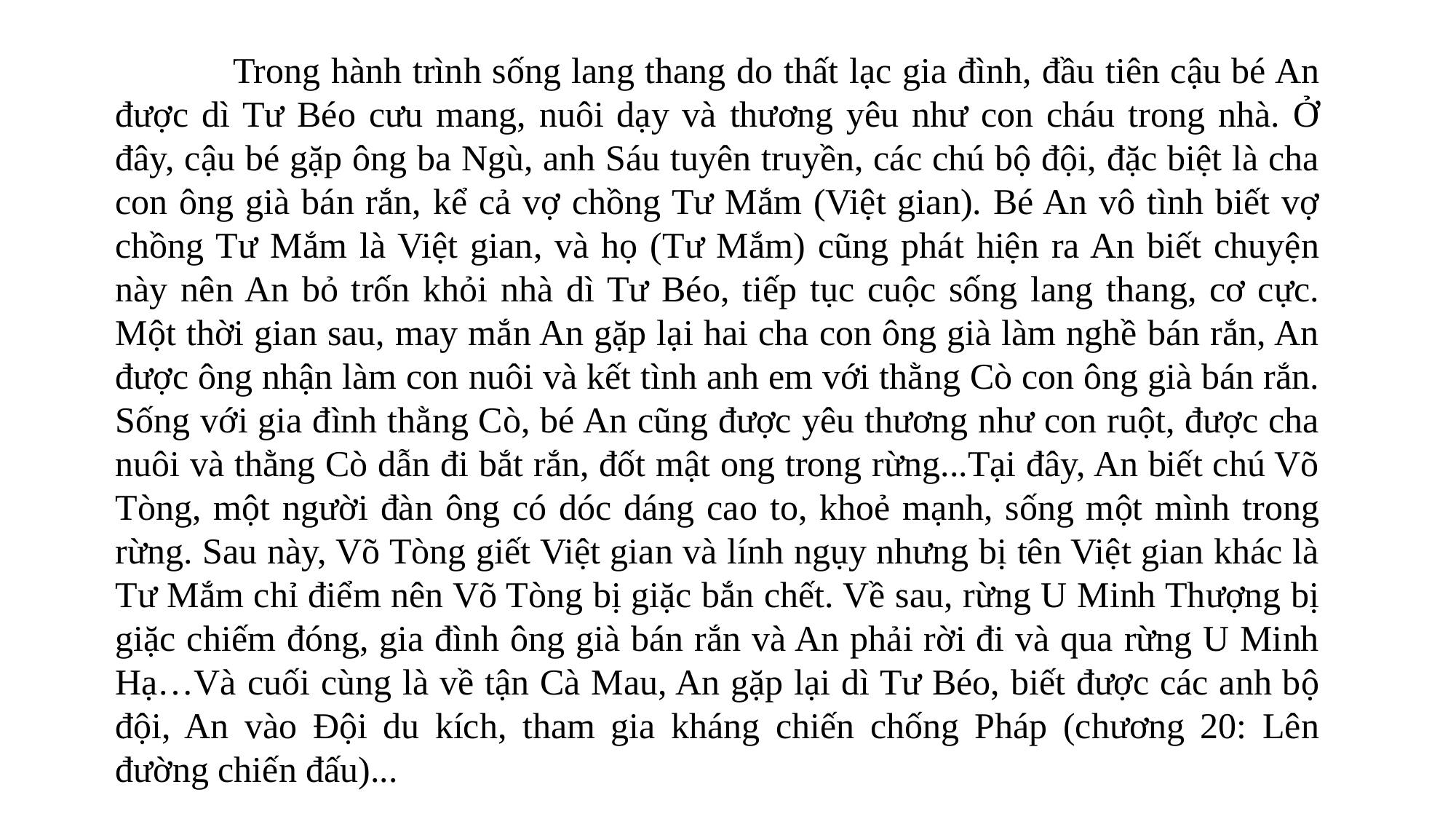

Trong hành trình sống lang thang do thất lạc gia đình, đầu tiên cậu bé An được dì Tư Béo cưu mang, nuôi dạy và thương yêu như con cháu trong nhà. Ở đây, cậu bé gặp ông ba Ngù, anh Sáu tuyên truyền, các chú bộ đội, đặc biệt là cha con ông già bán rắn, kể cả vợ chồng Tư Mắm (Việt gian). Bé An vô tình biết vợ chồng Tư Mắm là Việt gian, và họ (Tư Mắm) cũng phát hiện ra An biết chuyện này nên An bỏ trốn khỏi nhà dì Tư Béo, tiếp tục cuộc sống lang thang, cơ cực. Một thời gian sau, may mắn An gặp lại hai cha con ông già làm nghề bán rắn, An được ông nhận làm con nuôi và kết tình anh em với thằng Cò con ông già bán rắn. Sống với gia đình thằng Cò, bé An cũng được yêu thương như con ruột, được cha nuôi và thằng Cò dẫn đi bắt rắn, đốt mật ong trong rừng...Tại đây, An biết chú Võ Tòng, một người đàn ông có dóc dáng cao to, khoẻ mạnh, sống một mình trong rừng. Sau này, Võ Tòng giết Việt gian và lính ngụy nhưng bị tên Việt gian khác là Tư Mắm chỉ điểm nên Võ Tòng bị giặc bắn chết. Về sau, rừng U Minh Thượng bị giặc chiếm đóng, gia đình ông già bán rắn và An phải rời đi và qua rừng U Minh Hạ…Và cuối cùng là về tận Cà Mau, An gặp lại dì Tư Béo, biết được các anh bộ đội, An vào Đội du kích, tham gia kháng chiến chống Pháp (chương 20: Lên đường chiến đấu)...